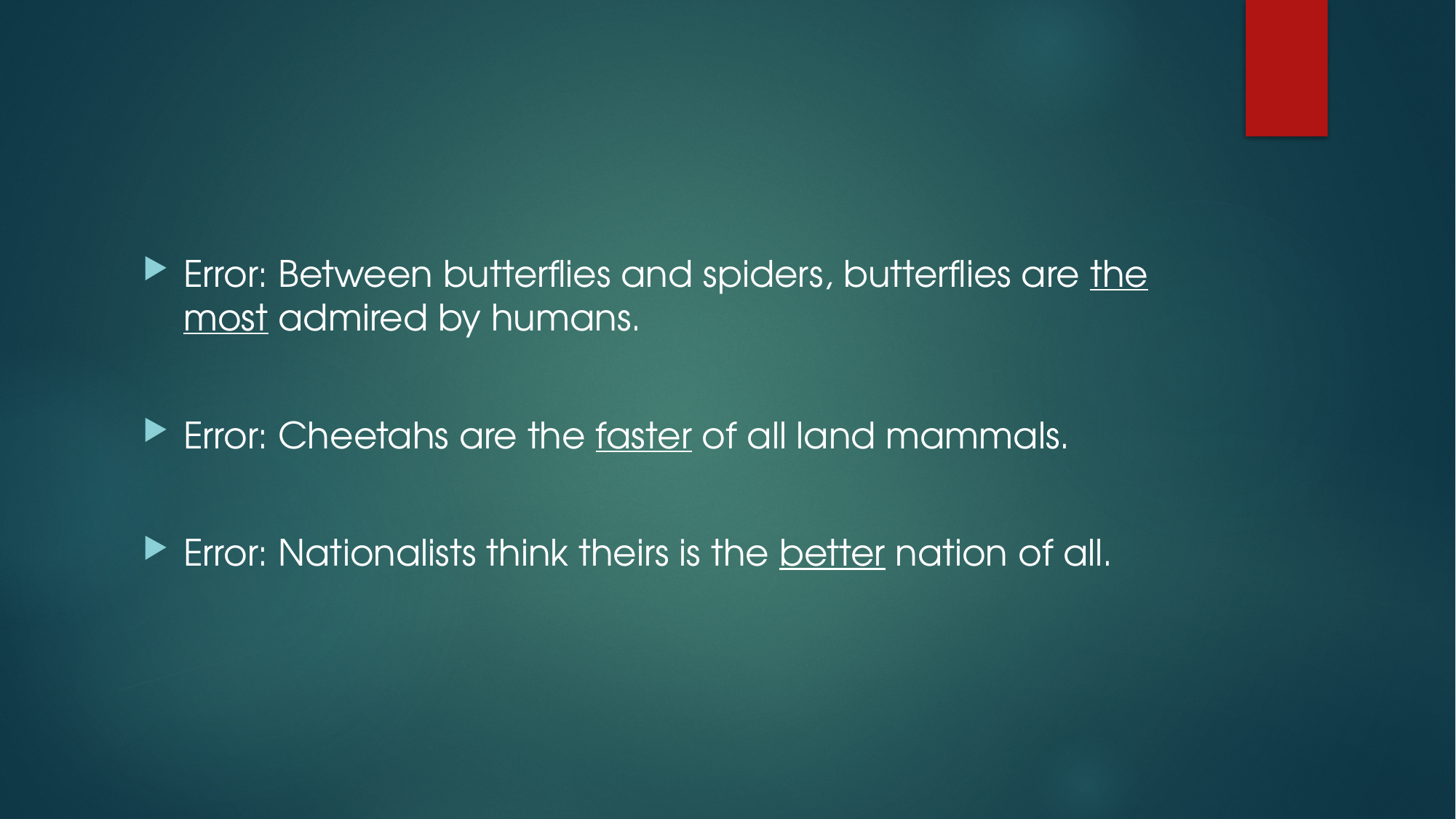

Error: Between butterflies and spiders, butterflies are the most admired by humans.

Error: Cheetahs are the faster of all land mammals.

Error: Nationalists think theirs is the better nation of all.